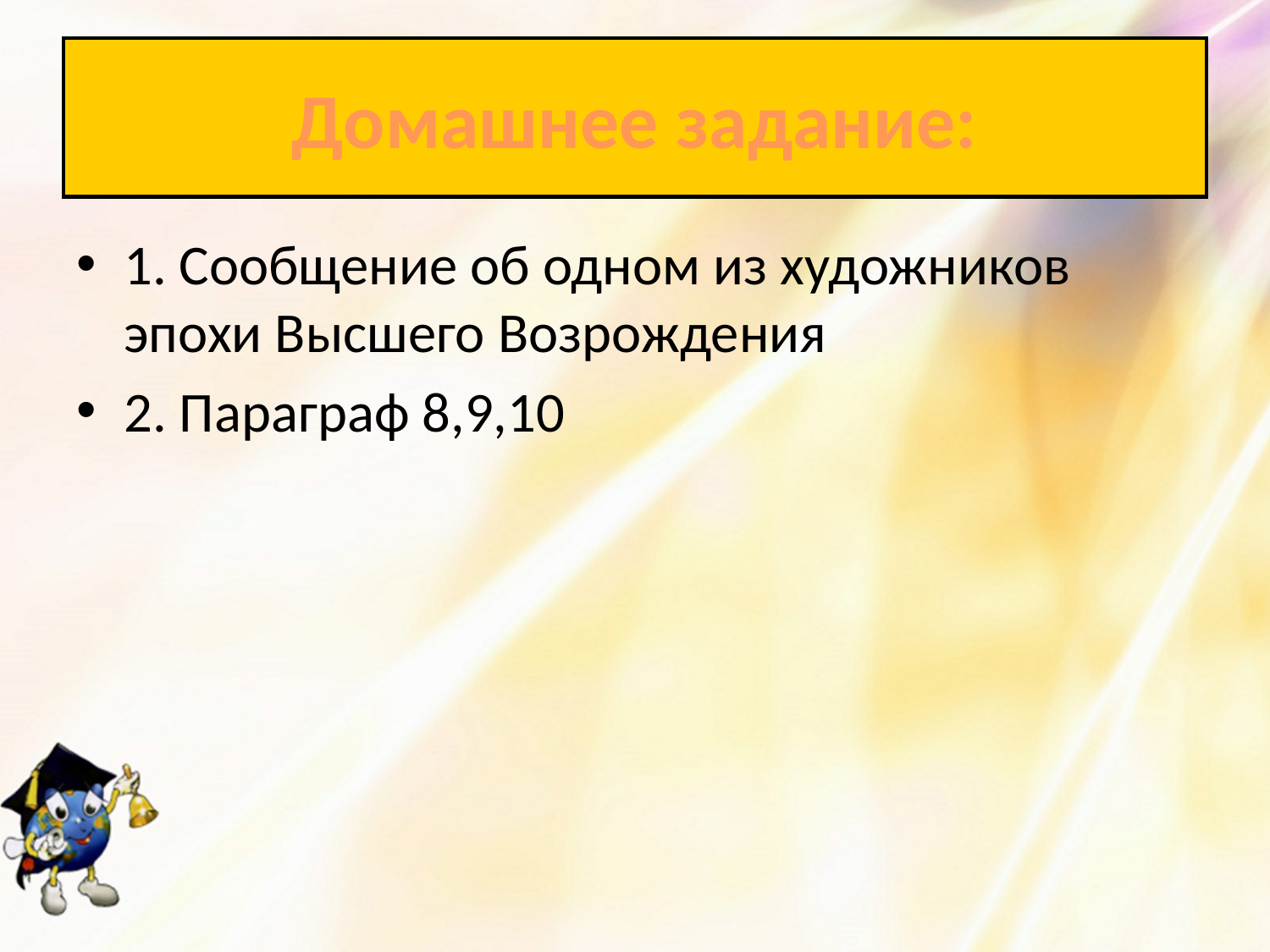

# Домашнее задание:
1. Сообщение об одном из художников эпохи Высшего Возрождения
2. Параграф 8,9,10